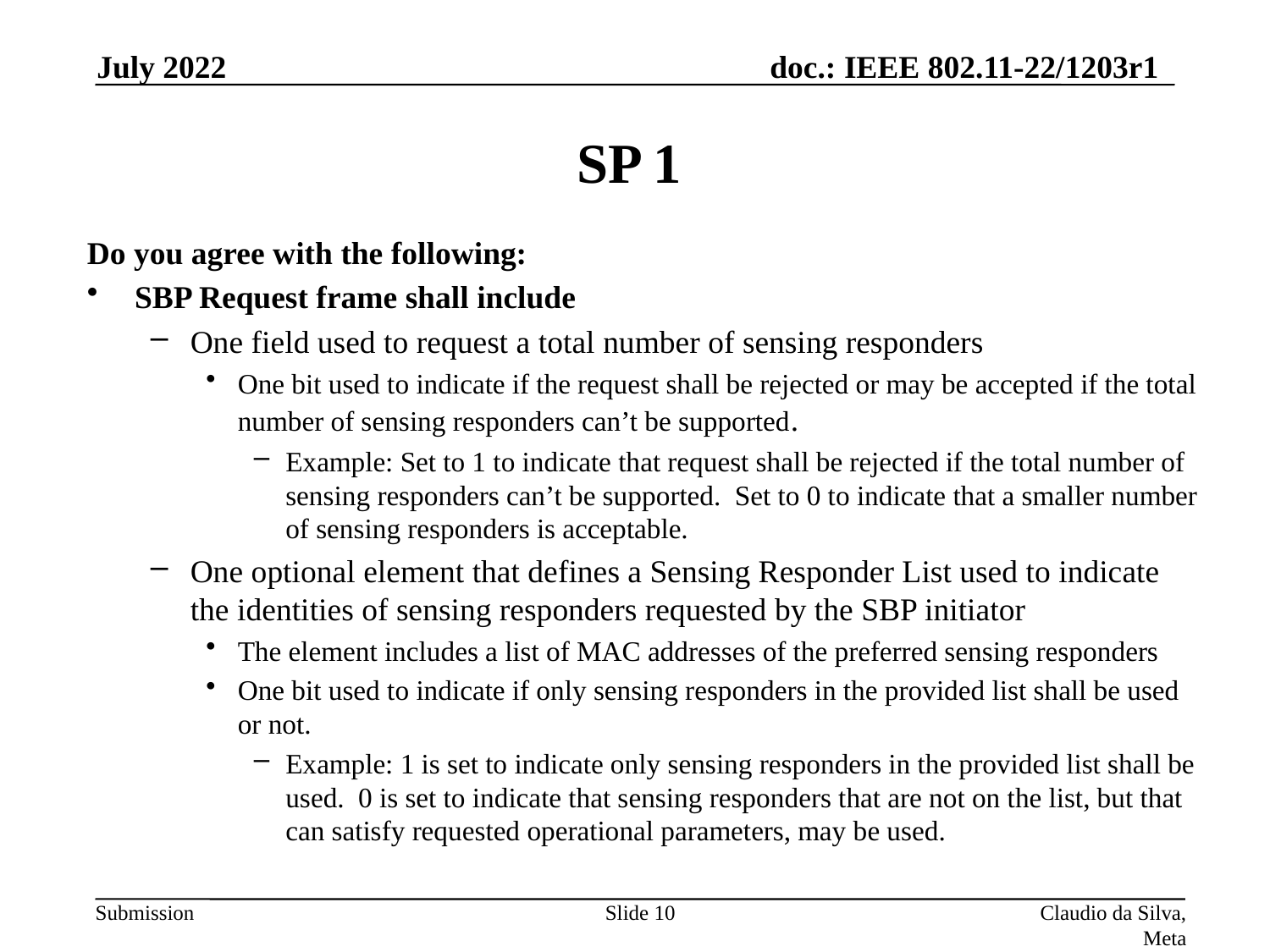

July 2022
# SP 1
Do you agree with the following:
SBP Request frame shall include
One field used to request a total number of sensing responders
One bit used to indicate if the request shall be rejected or may be accepted if the total number of sensing responders can’t be supported.
Example: Set to 1 to indicate that request shall be rejected if the total number of sensing responders can’t be supported.  Set to 0 to indicate that a smaller number of sensing responders is acceptable.
One optional element that defines a Sensing Responder List used to indicate the identities of sensing responders requested by the SBP initiator
The element includes a list of MAC addresses of the preferred sensing responders
One bit used to indicate if only sensing responders in the provided list shall be used or not.
Example: 1 is set to indicate only sensing responders in the provided list shall be used.  0 is set to indicate that sensing responders that are not on the list, but that can satisfy requested operational parameters, may be used.
Slide 10
Claudio da Silva, Meta